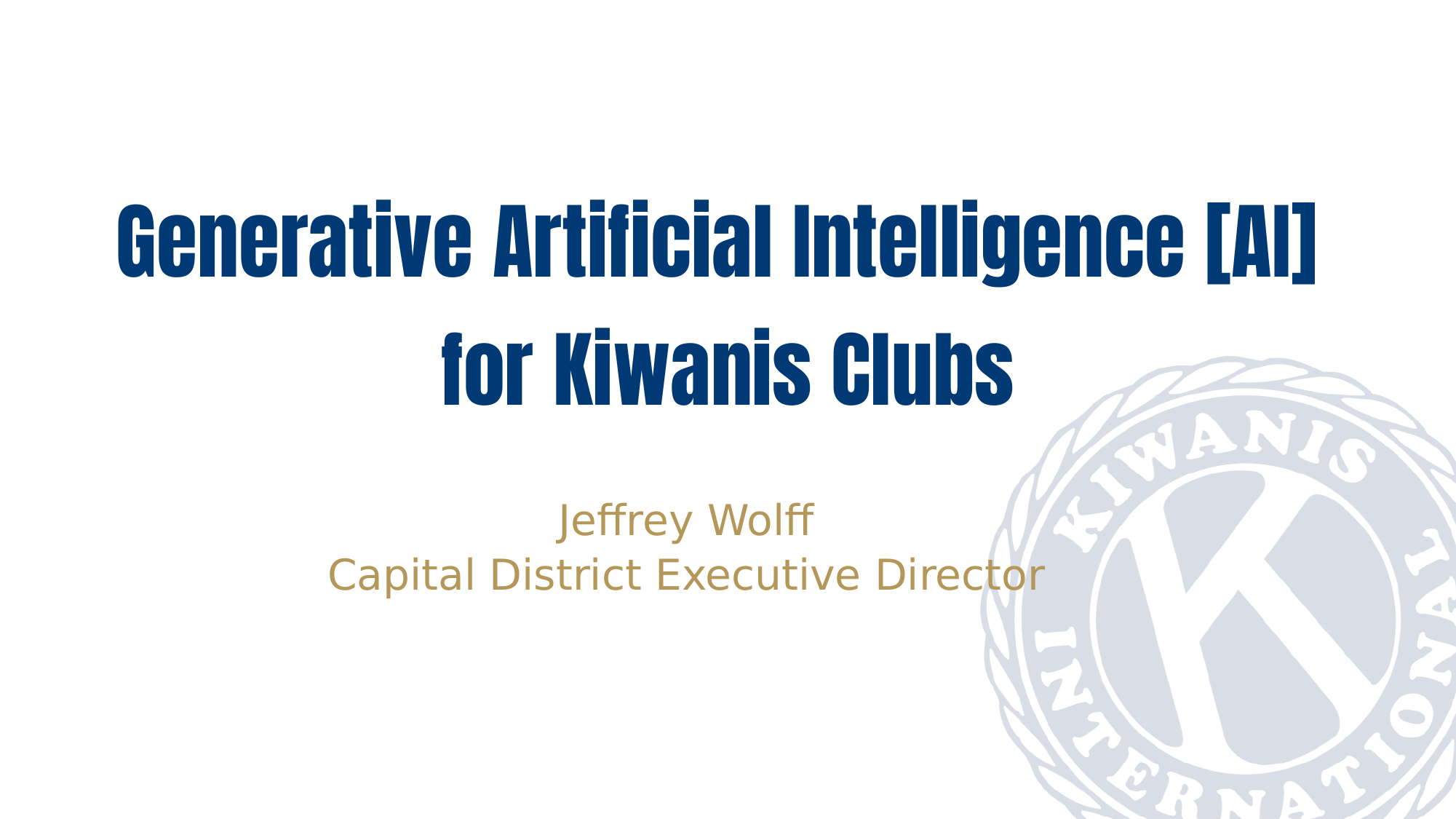

Generative Artificial Intelligence [AI]
for Kiwanis Clubs
Jeffrey Wolff
Capital District Executive Director